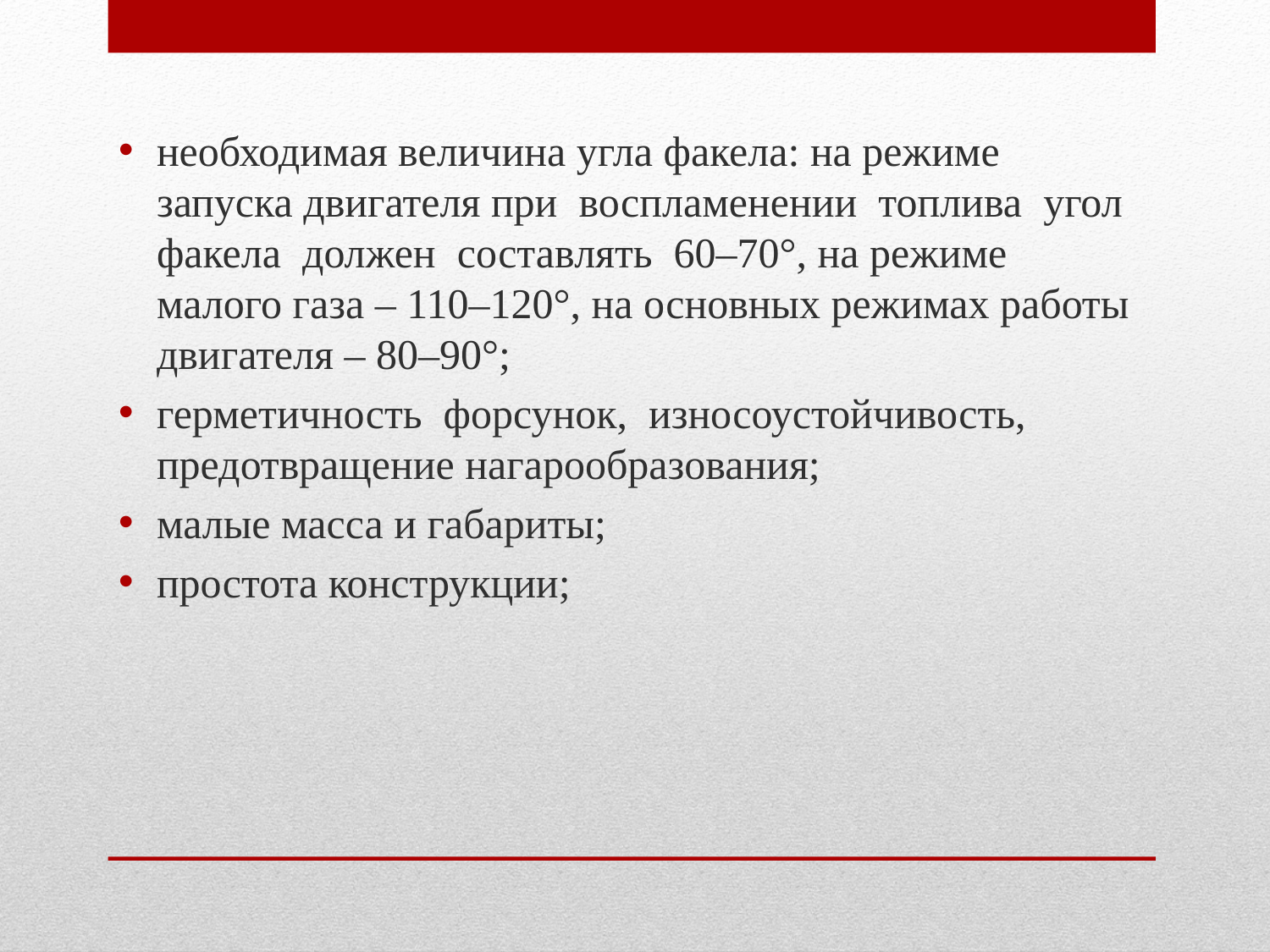

необходимая величина угла факела: на режиме запуска двигателя при  воспламенении  топлива  угол  факела  должен  составлять  60–70°, на режиме малого газа – 110–120°, на основных режимах работы двигателя – 80–90°;
герметичность  форсунок,  износоустойчивость,  предотвращение нагарообразования;
малые масса и габариты;
простота конструкции;
#